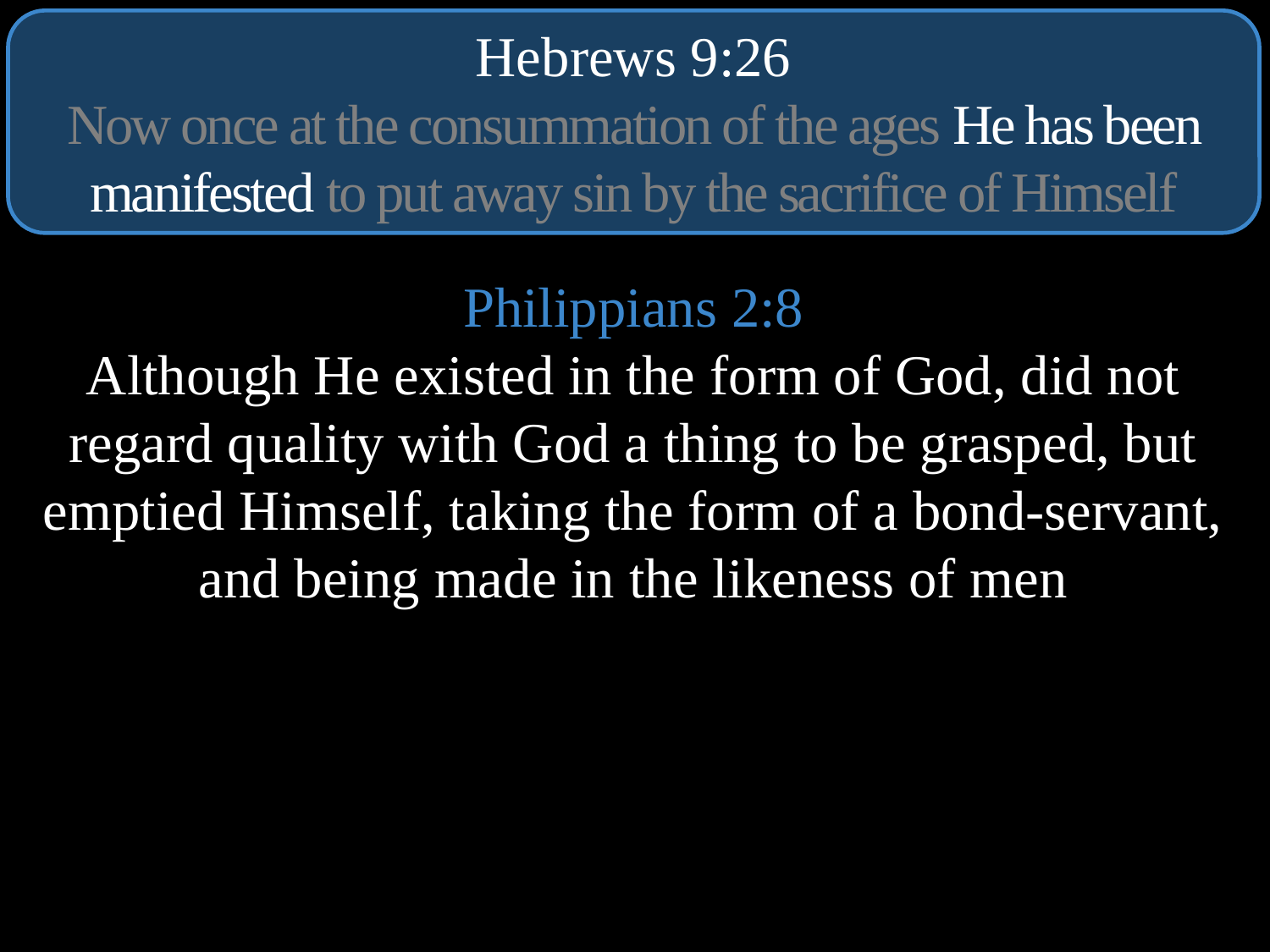

Hebrews 9:26
Now once at the consummation of the ages He has been manifested to put away sin by the sacrifice of Himself
Philippians 2:8
Although He existed in the form of God, did not regard quality with God a thing to be grasped, but emptied Himself, taking the form of a bond-servant, and being made in the likeness of men